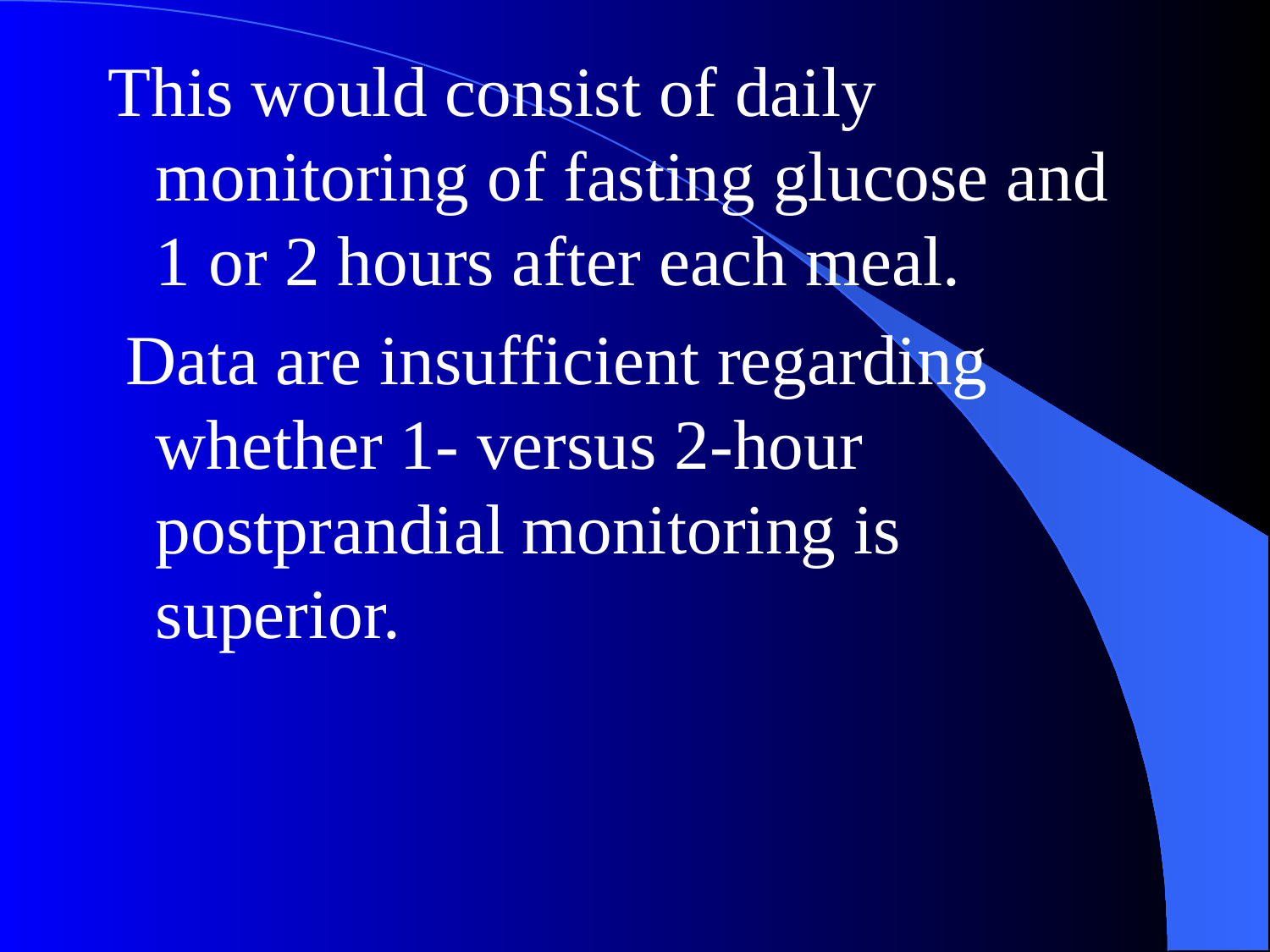

This would consist of daily monitoring of fasting glucose and 1 or 2 hours after each meal.
 Data are insufficient regarding whether 1- versus 2-hour postprandial monitoring is superior.